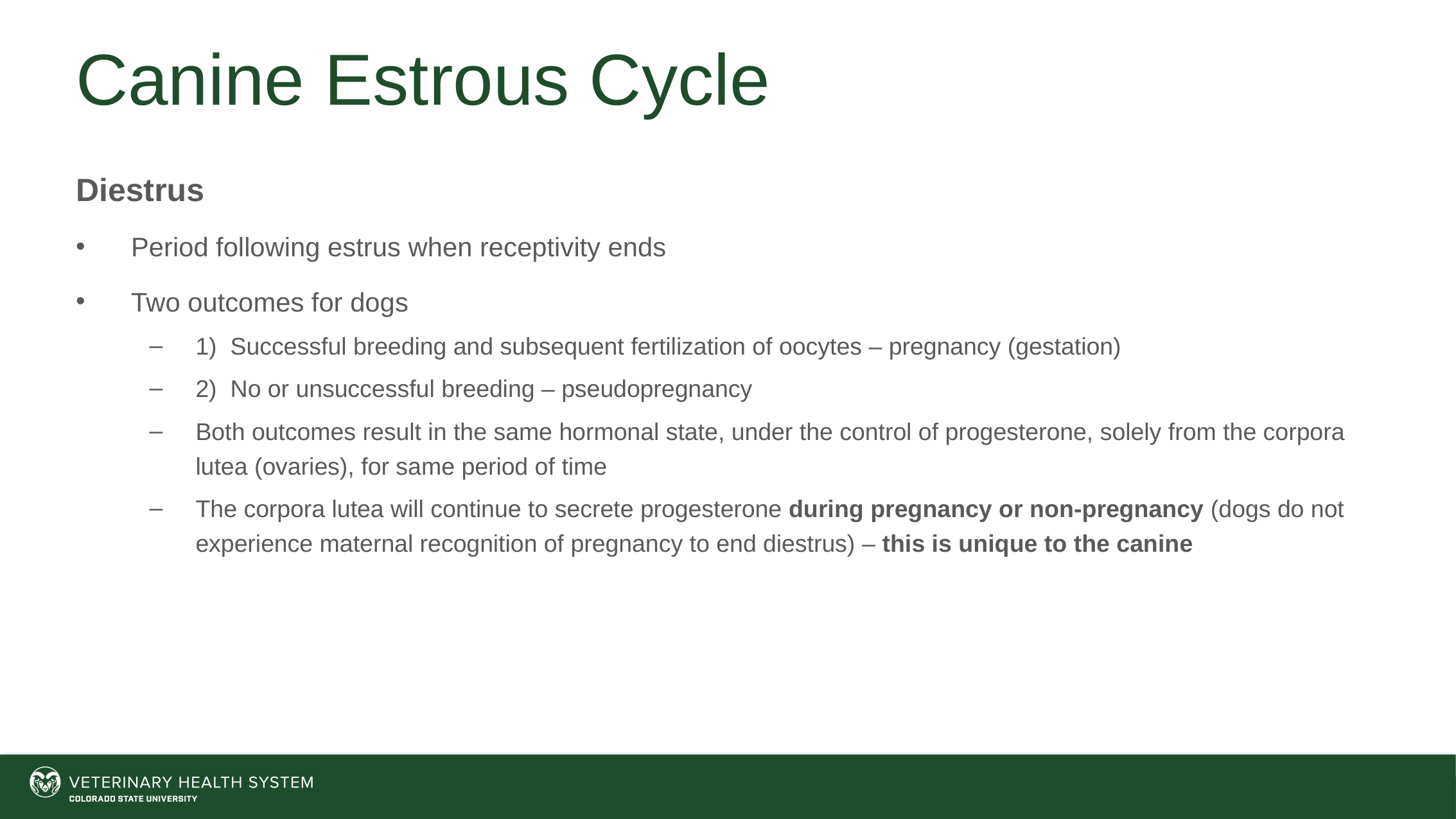

# Canine Estrous Cycle
Diestrus
Period following estrus when receptivity ends
Two outcomes for dogs
1)  Successful breeding and subsequent fertilization of oocytes – pregnancy (gestation)
2)  No or unsuccessful breeding – pseudopregnancy
Both outcomes result in the same hormonal state, under the control of progesterone, solely from the corpora lutea (ovaries), for same period of time
The corpora lutea will continue to secrete progesterone during pregnancy or non-pregnancy (dogs do not experience maternal recognition of pregnancy to end diestrus) – this is unique to the canine